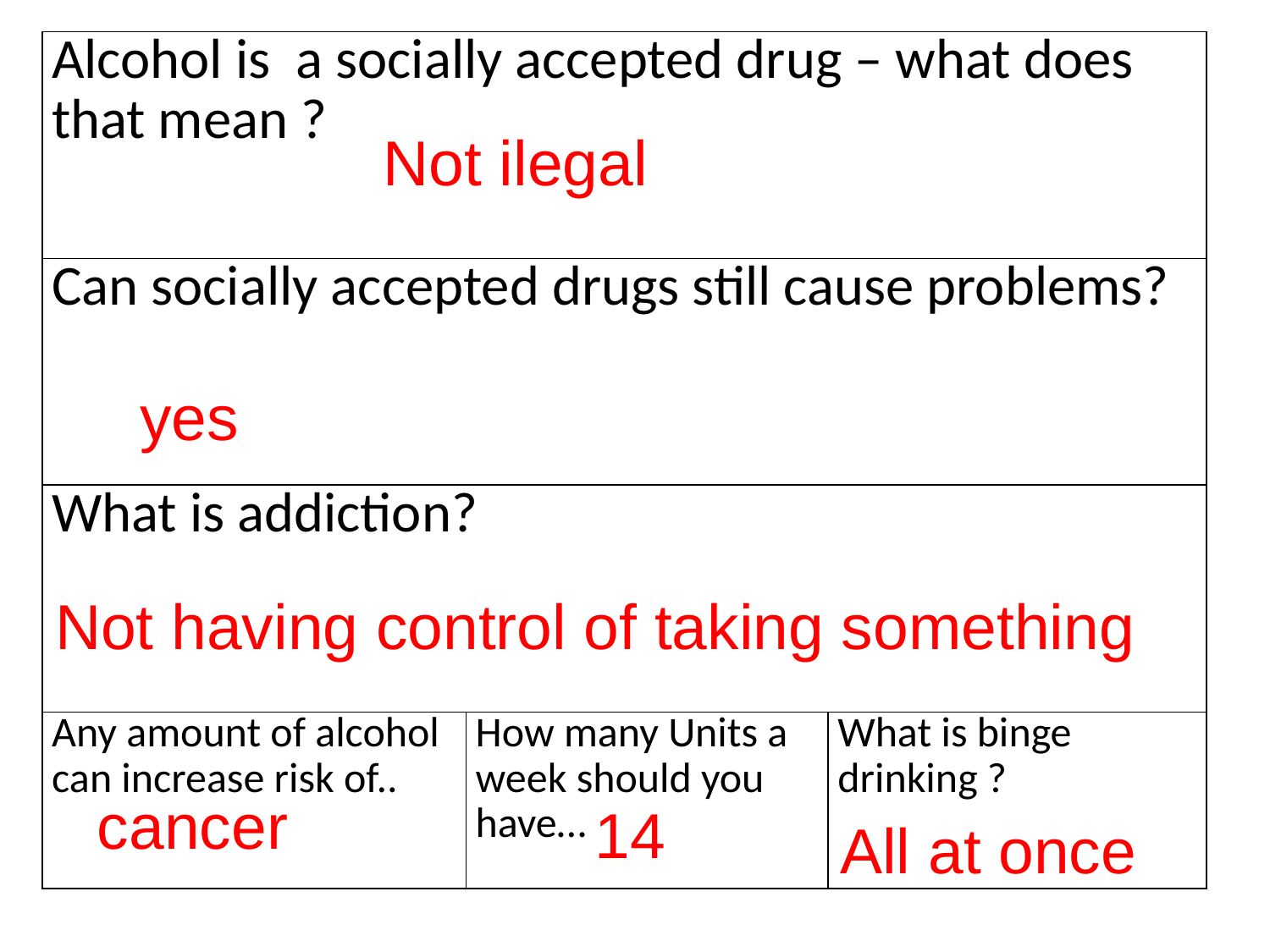

| Alcohol is a socially accepted drug – what does that mean ? |  |  |
| --- | --- | --- |
| Can socially accepted drugs still cause problems? |  |  |
| What is addiction? |  |  |
| Any amount of alcohol can increase risk of.. | How many Units a week should you have… | What is binge drinking ? |
Not ilegal
yes
Not having control of taking something
cancer
14
All at once